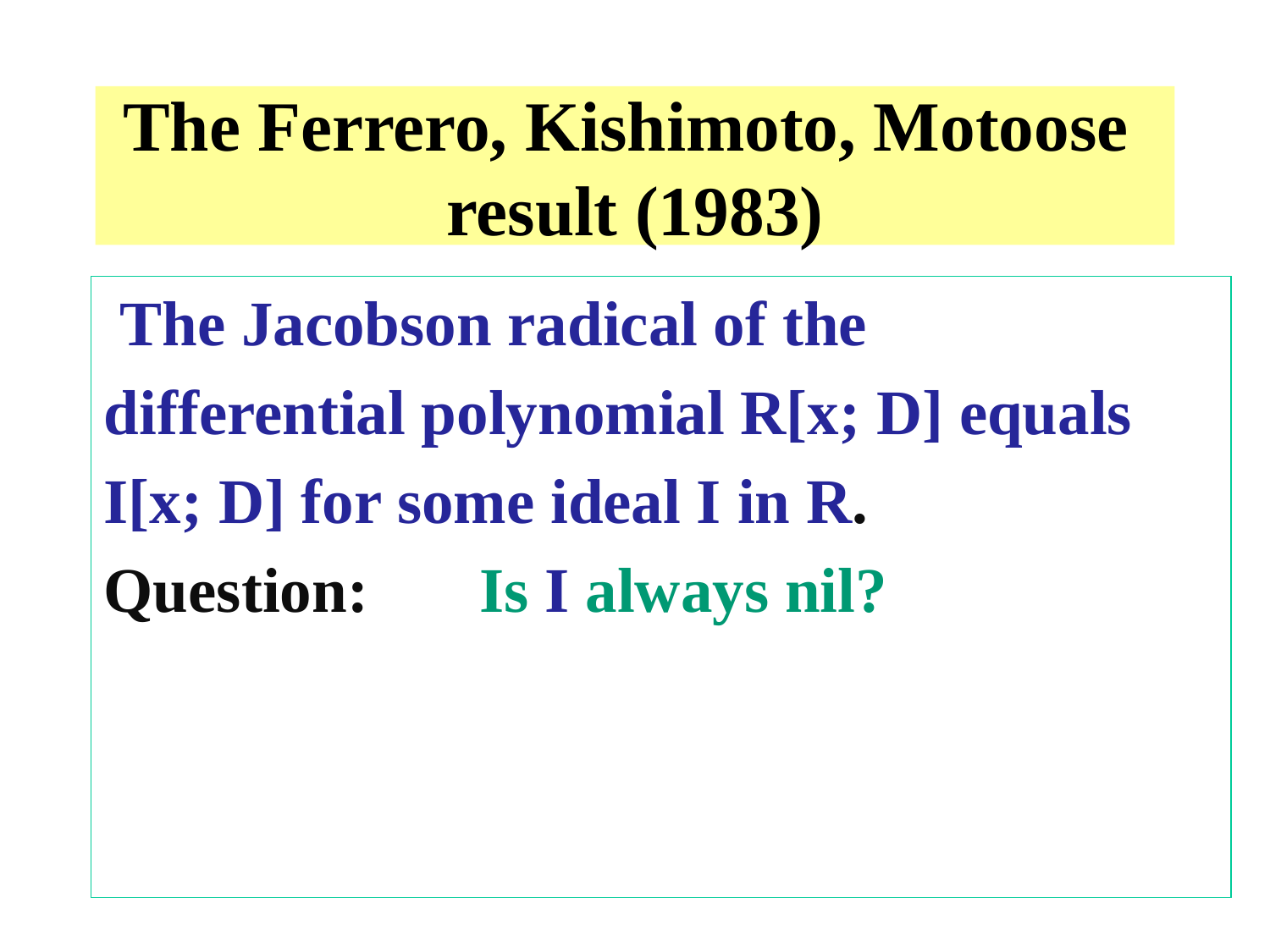

# The Ferrero, Kishimoto, Motoose  result (1983)
 The Jacobson radical of the
differential polynomial R[x; D] equals
I[x; D] for some ideal I in R.
Question:       Is I always nil?